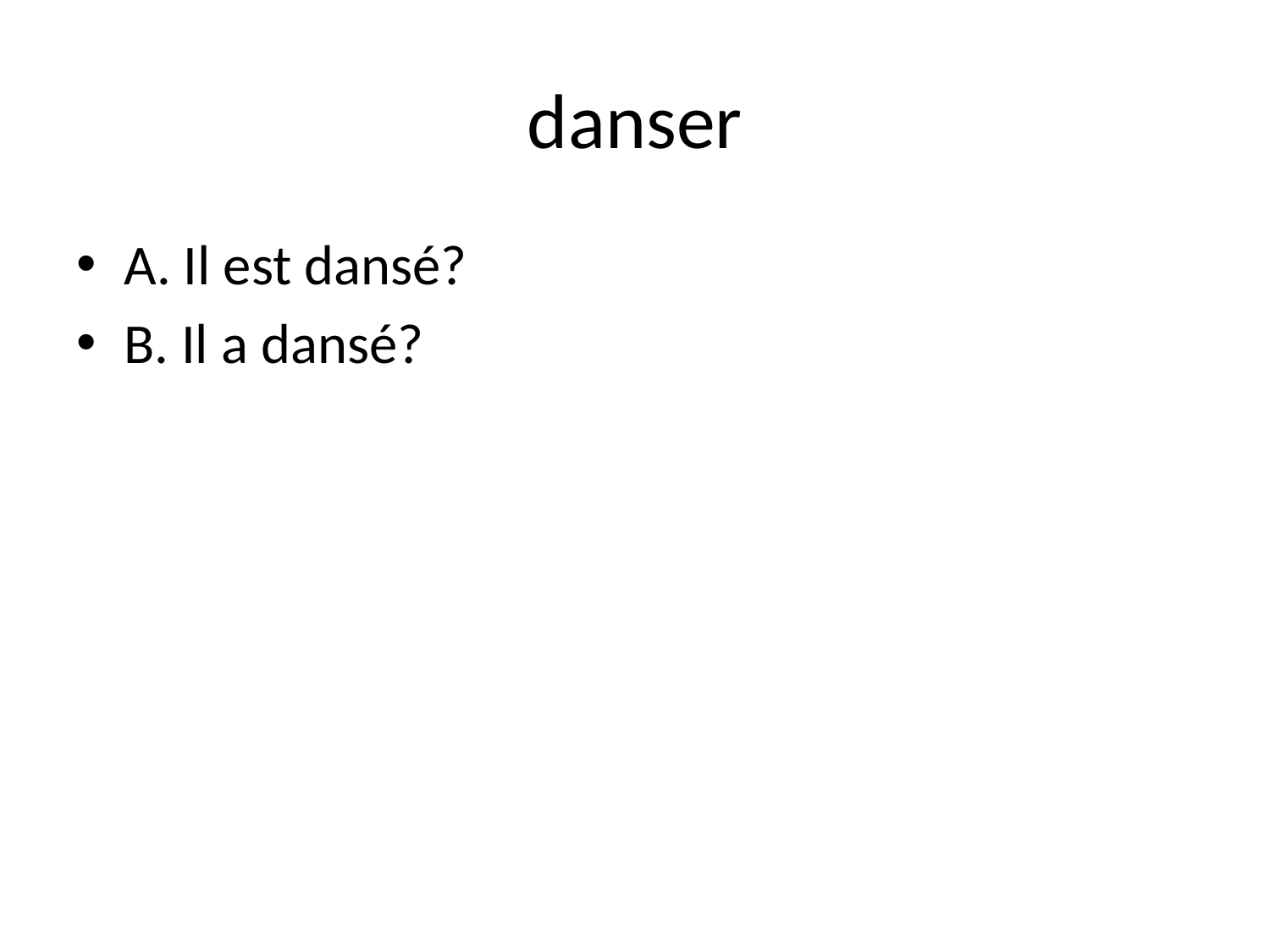

# danser
A. Il est dansé?
B. Il a dansé?